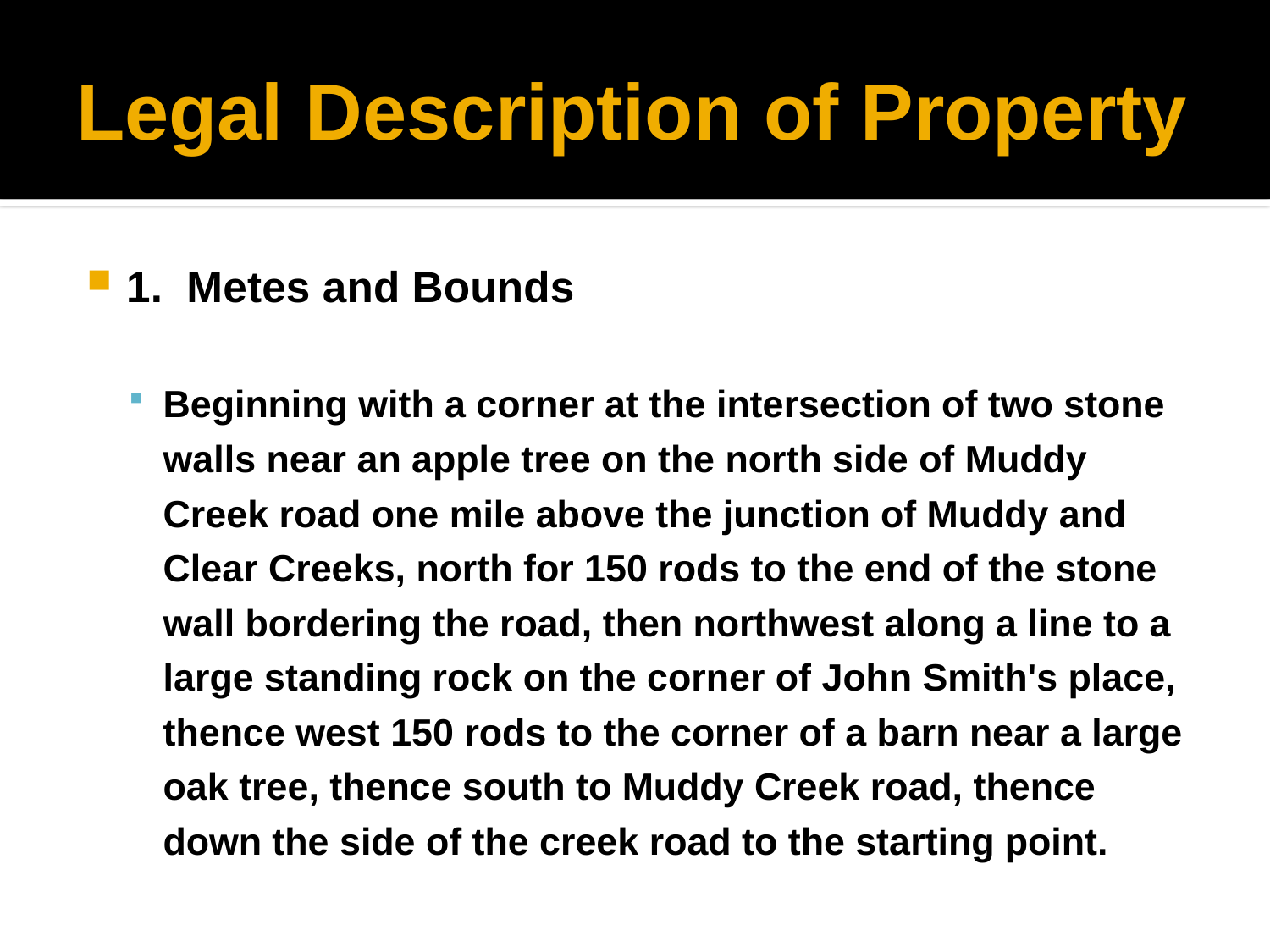

# Legal Description of Property
1.  Metes and Bounds

Beginning with a corner at the intersection of two stone walls near an apple tree on the north side of Muddy Creek road one mile above the junction of Muddy and Clear Creeks, north for 150 rods to the end of the stone wall bordering the road, then northwest along a line to a large standing rock on the corner of John Smith's place, thence west 150 rods to the corner of a barn near a large oak tree, thence south to Muddy Creek road, thence down the side of the creek road to the starting point.